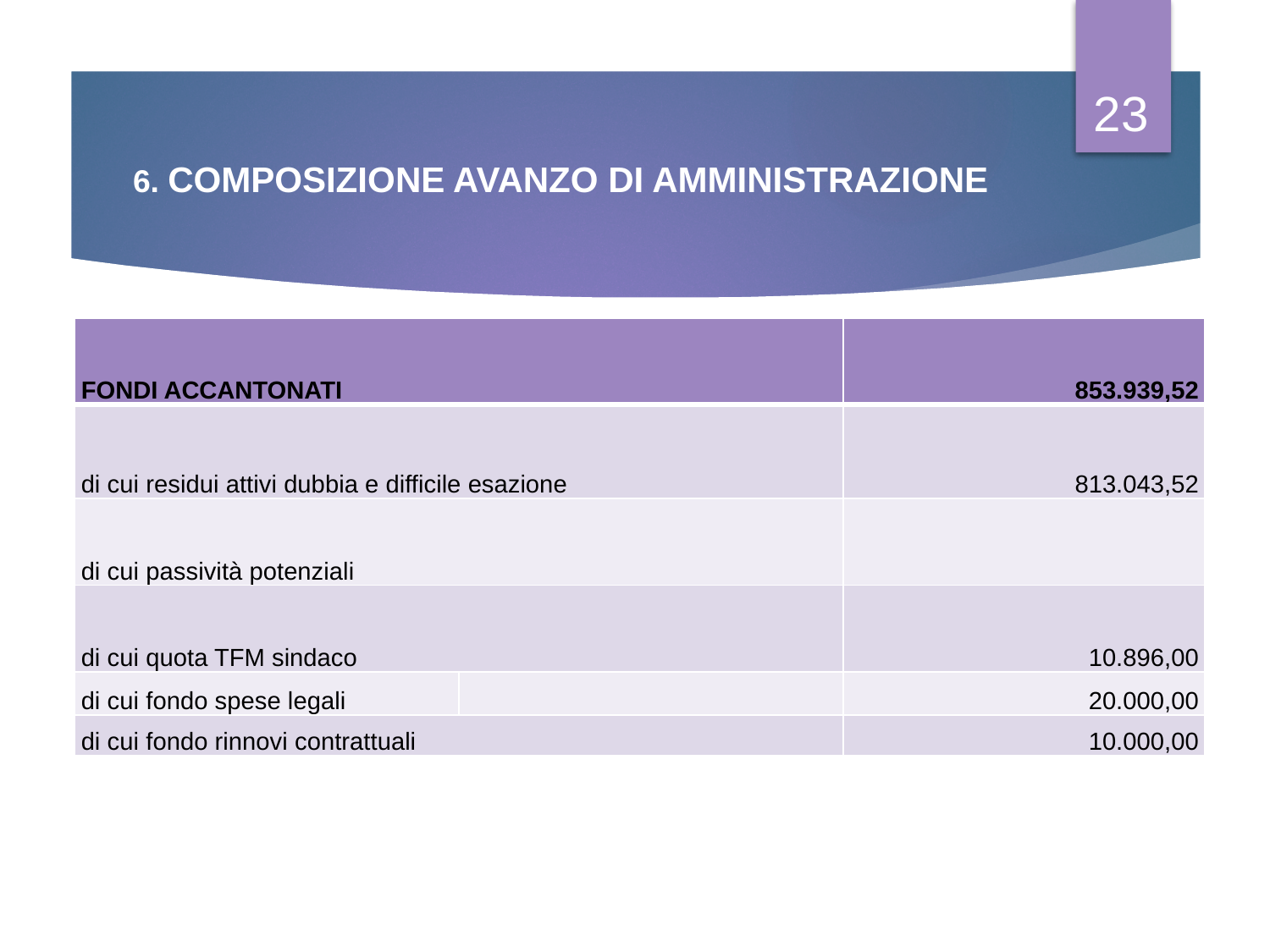

23
# 6. COMPOSIZIONE AVANZO DI AMMINISTRAZIONE
| FONDI ACCANTONATI |  | 853.939,52 |
| --- | --- | --- |
| di cui residui attivi dubbia e difficile esazione |  | 813.043,52 |
| di cui passività potenziali |  |  |
| di cui quota TFM sindaco |  | 10.896,00 |
| di cui fondo spese legali |  | 20.000,00 |
| di cui fondo rinnovi contrattuali |  | 10.000,00 |